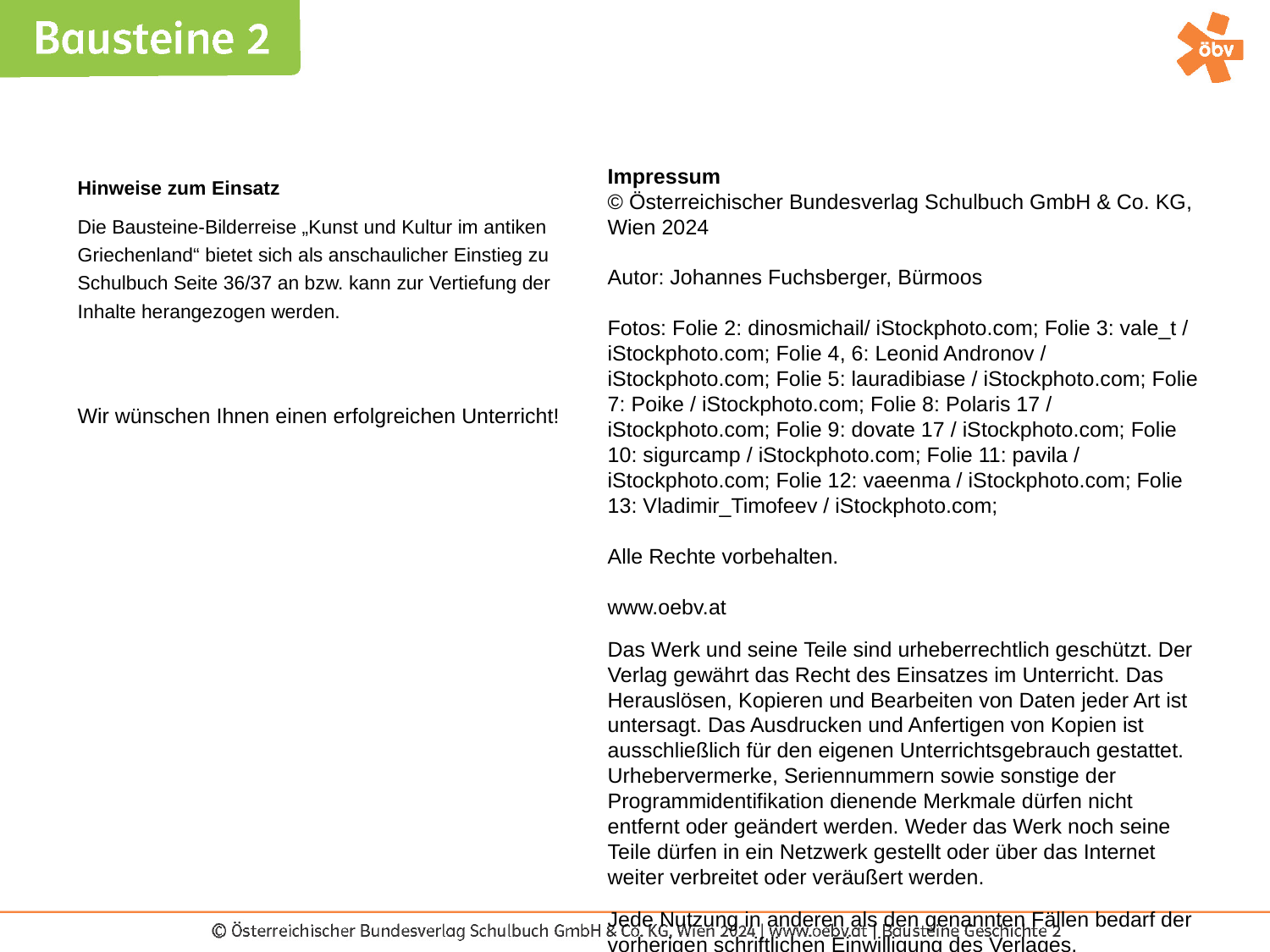

Hinweise zum Einsatz
Die Bausteine-Bilderreise „Kunst und Kultur im antiken Griechenland“ bietet sich als anschaulicher Einstieg zu Schulbuch Seite 36/37 an bzw. kann zur Vertiefung der Inhalte herangezogen werden.

Wir wünschen Ihnen einen erfolgreichen Unterricht!

Impressum
© Österreichischer Bundesverlag Schulbuch GmbH & Co. KG, Wien 2024
Autor: Johannes Fuchsberger, Bürmoos

Fotos: Folie 2: dinosmichail/ iStockphoto.com; Folie 3: vale_t / iStockphoto.com; Folie 4, 6: Leonid Andronov / iStockphoto.com; Folie 5: lauradibiase / iStockphoto.com; Folie 7: Poike / iStockphoto.com; Folie 8: Polaris 17 / iStockphoto.com; Folie 9: dovate 17 / iStockphoto.com; Folie 10: sigurcamp / iStockphoto.com; Folie 11: pavila / iStockphoto.com; Folie 12: vaeenma / iStockphoto.com; Folie 13: Vladimir_Timofeev / iStockphoto.com;

Alle Rechte vorbehalten.

www.oebv.at

Das Werk und seine Teile sind urheberrechtlich geschützt. Der Verlag gewährt das Recht des Einsatzes im Unterricht. Das Herauslösen, Kopieren und Bearbeiten von Daten jeder Art ist untersagt. Das Ausdrucken und Anfertigen von Kopien ist ausschließlich für den eigenen Unterrichtsgebrauch gestattet. Urhebervermerke, Seriennummern sowie sonstige der Programmidentifikation dienende Merkmale dürfen nicht entfernt oder geändert werden. Weder das Werk noch seine Teile dürfen in ein Netzwerk gestellt oder über das Internet weiter verbreitet oder veräußert werden.

Jede Nutzung in anderen als den genannten Fällen bedarf der vorherigen schriftlichen Einwilligung des Verlages.